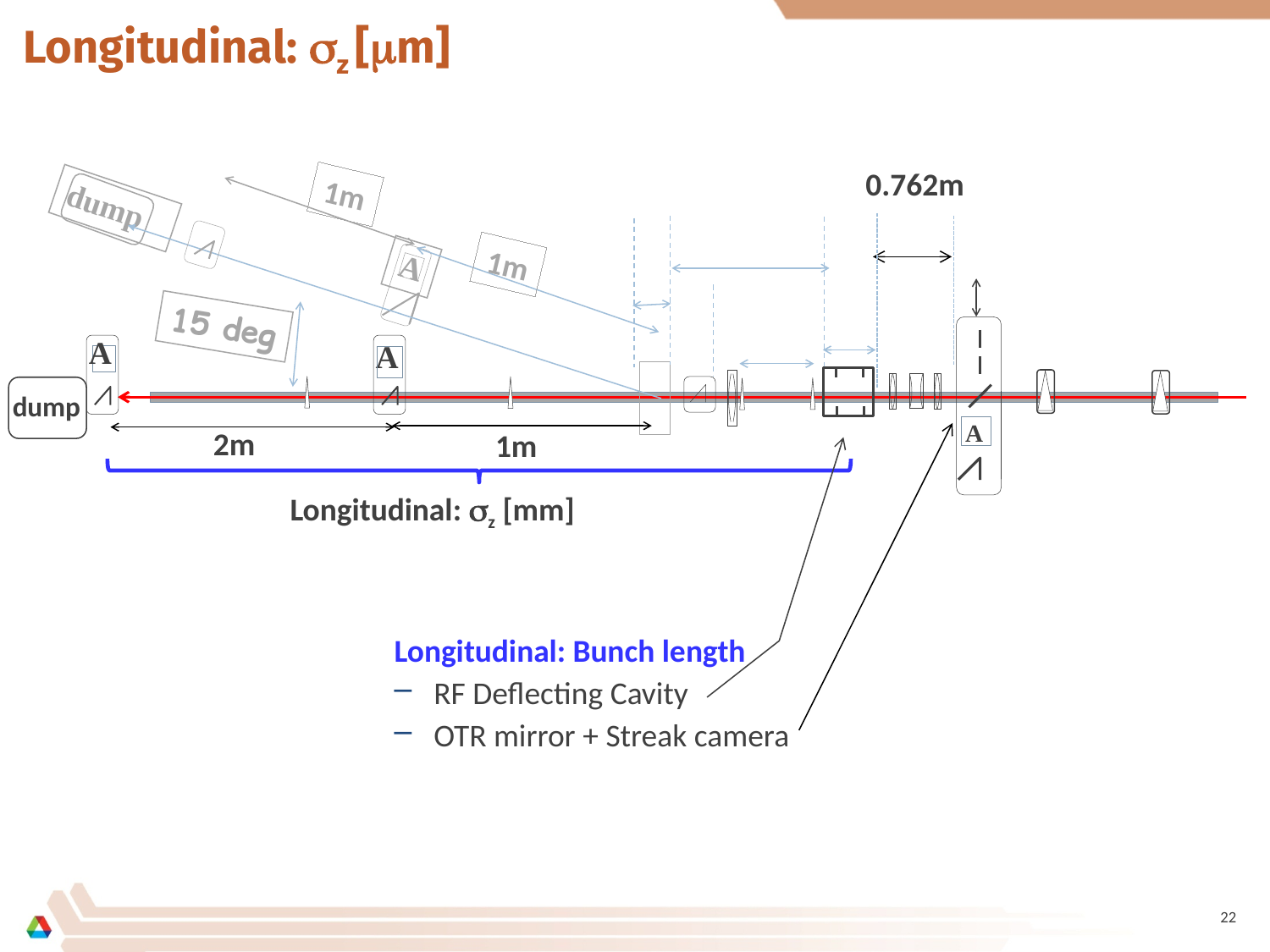

# Longitudinal: σz [μm]

0.762m
1m
dump

1m
A

15 deg

A

A

dump

A

2m
1m

Longitudinal: σz [mm]
Longitudinal: Bunch length
RF Deflecting Cavity
OTR mirror + Streak camera
22